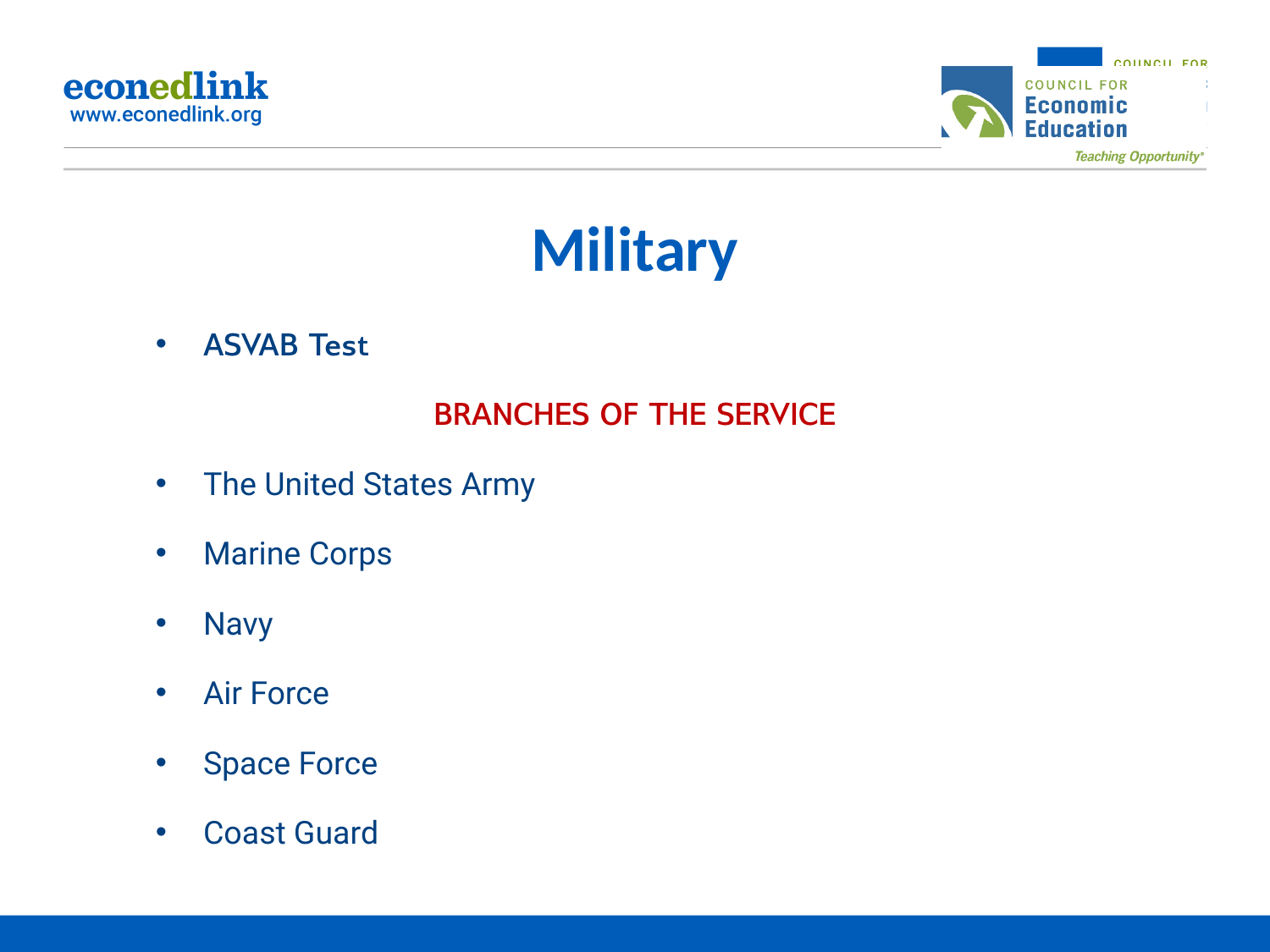

# Military
ASVAB Test
BRANCHES OF THE SERVICE
The United States Army
Marine Corps
Navy
Air Force
Space Force
Coast Guard